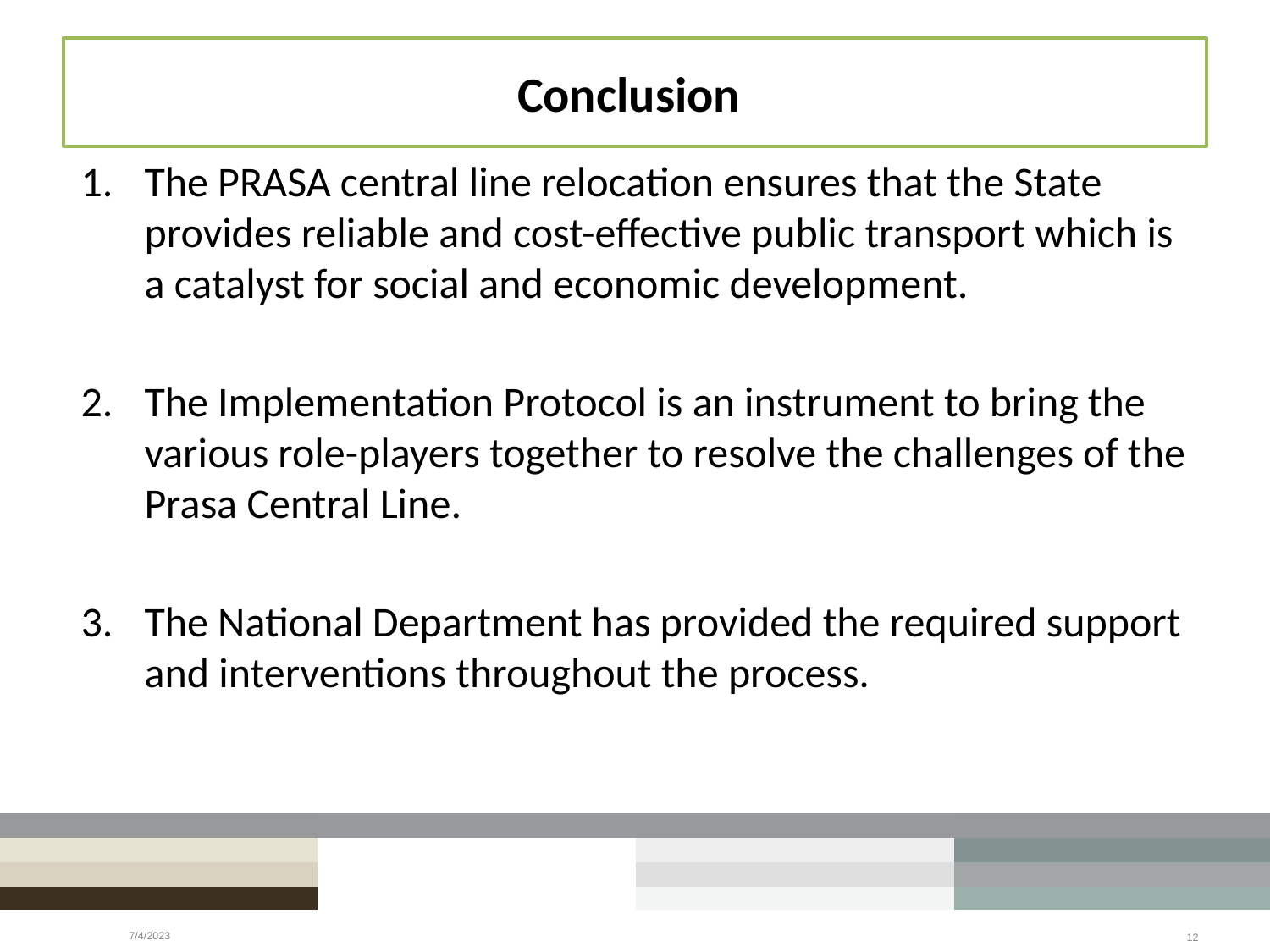

# Conclusion
The PRASA central line relocation ensures that the State provides reliable and cost-effective public transport which is a catalyst for social and economic development.

The Implementation Protocol is an instrument to bring the various role-players together to resolve the challenges of the Prasa Central Line.

The National Department has provided the required support and interventions throughout the process.

7/4/2023

12